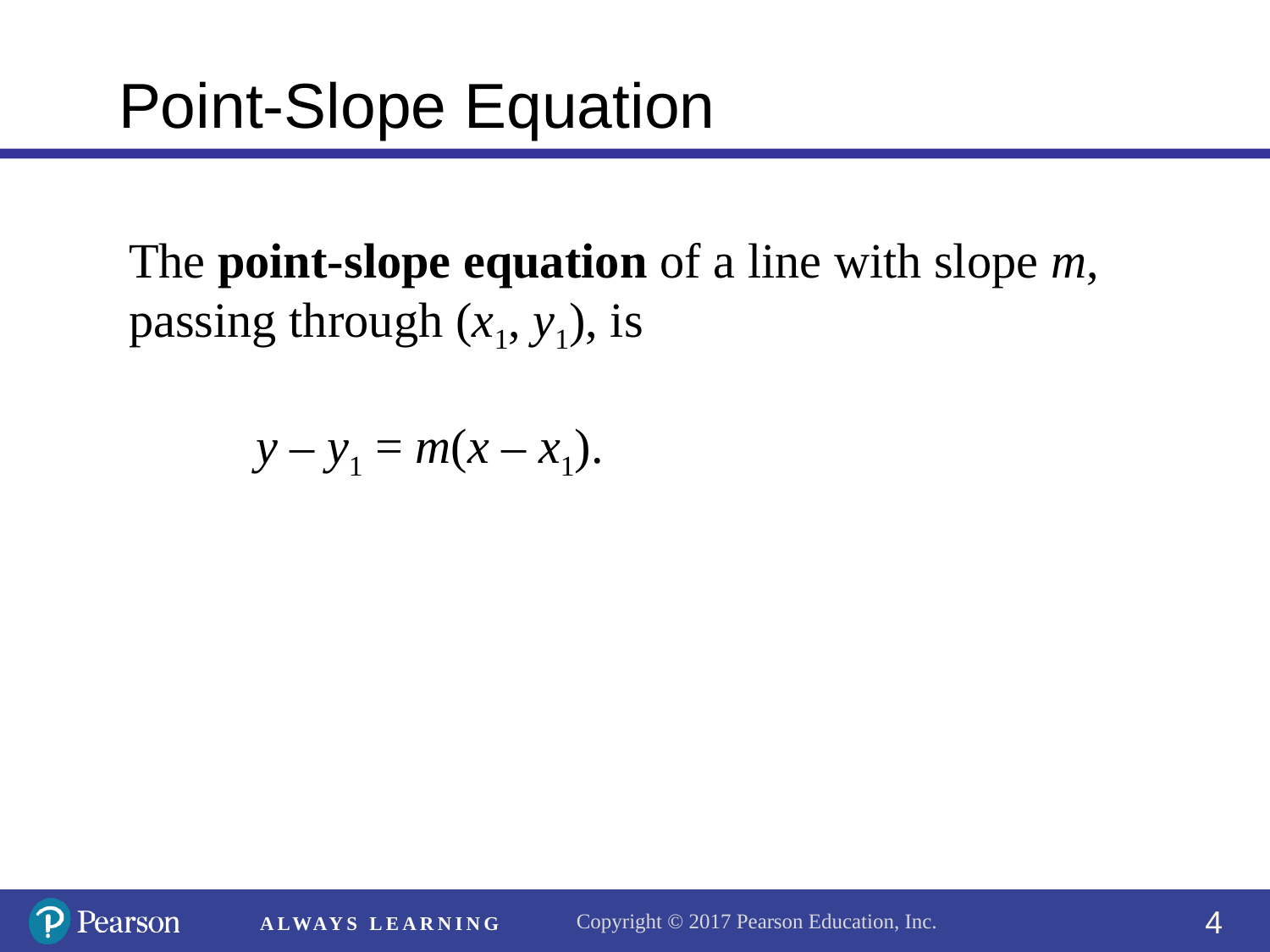

# Point-Slope Equation
The point-slope equation of a line with slope m, passing through (x1, y1), is

 	y – y1 = m(x – x1).